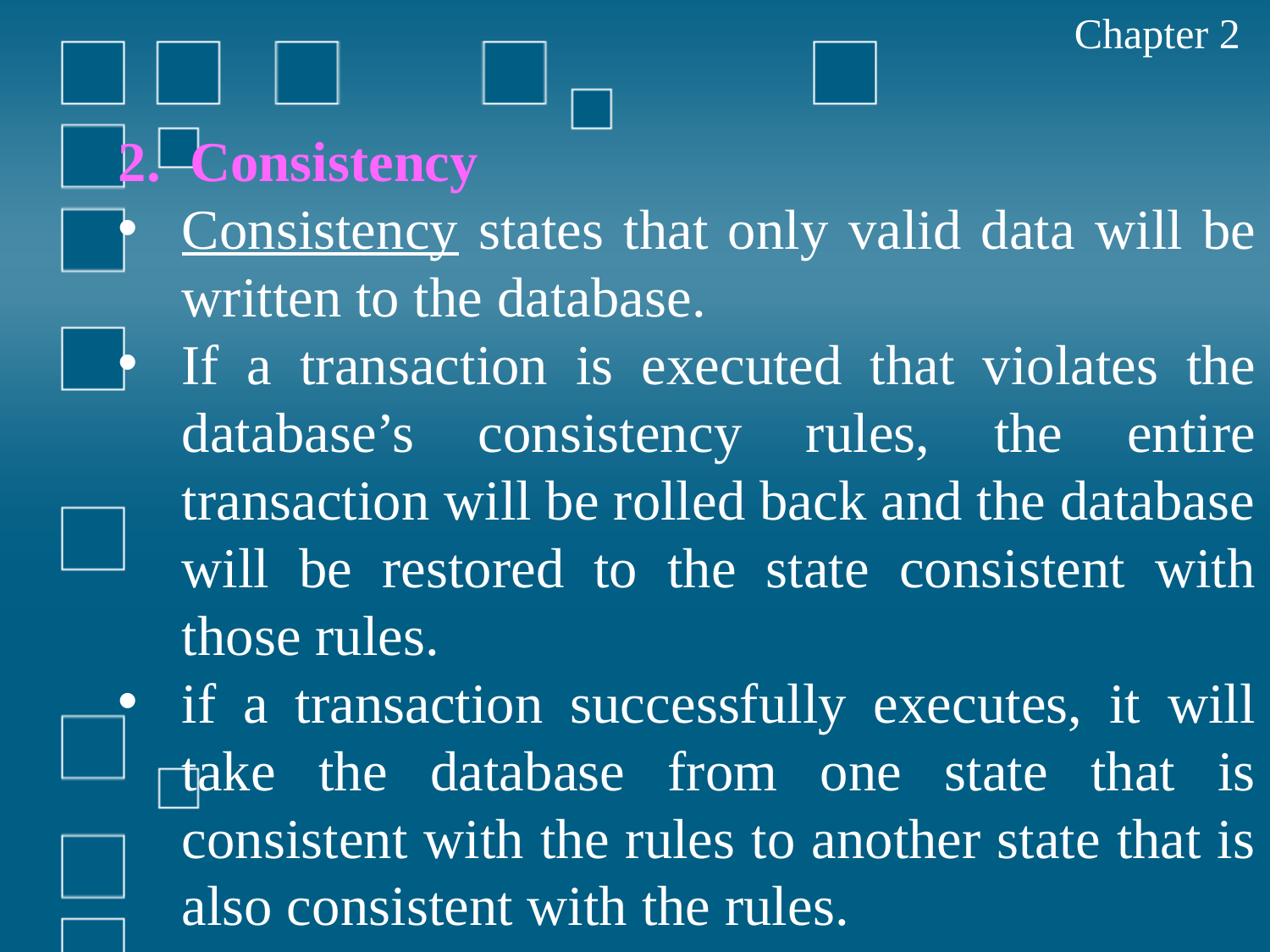

Chapter 2
Consistency
Consistency states that only valid data will be written to the database.
If a transaction is executed that violates the database’s consistency rules, the entire transaction will be rolled back and the database will be restored to the state consistent with those rules.
if a transaction successfully executes, it will take the database from one state that is consistent with the rules to another state that is also consistent with the rules.